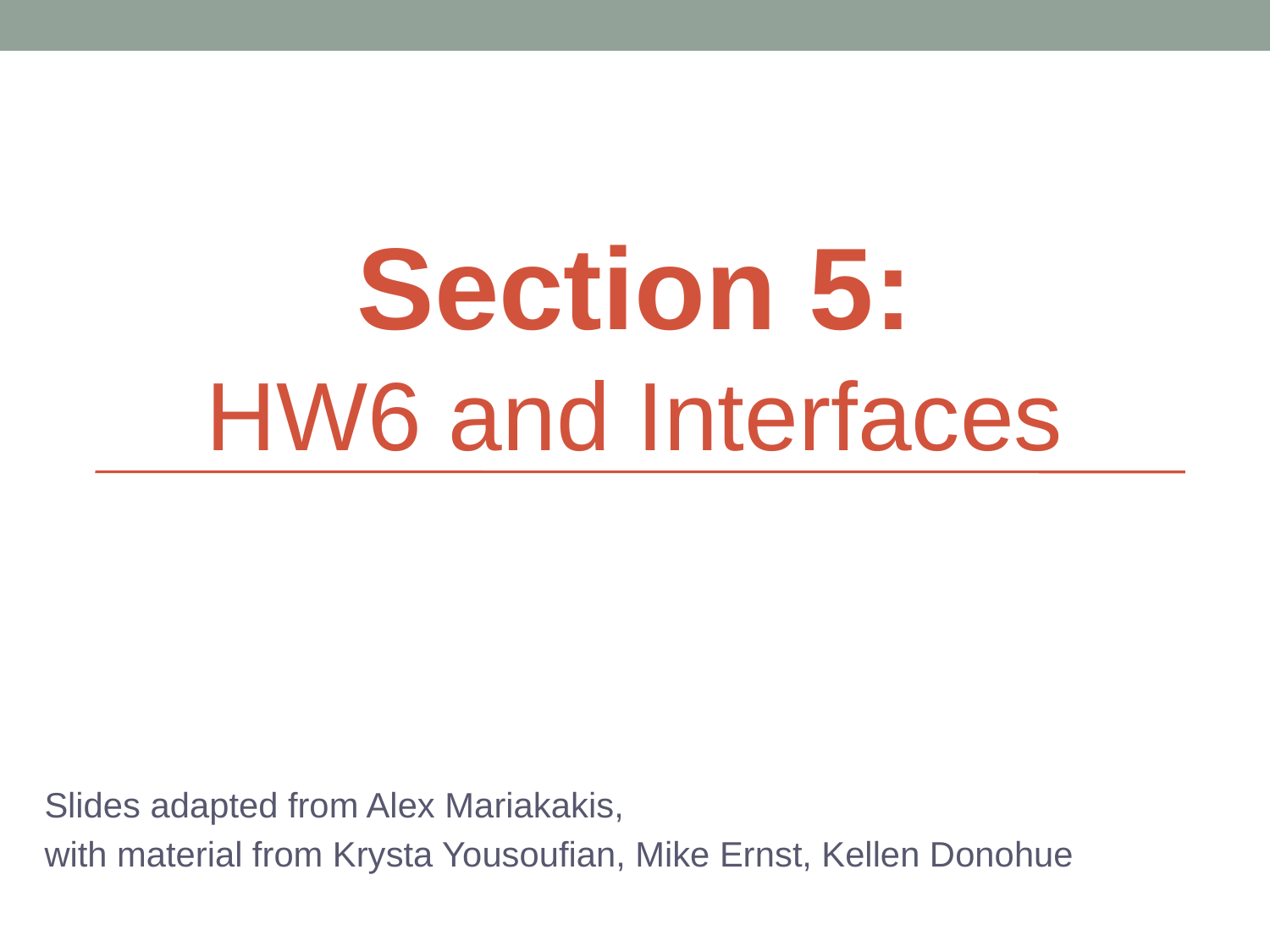

Section 5:
HW6 and Interfaces

Slides adapted from Alex Mariakakis,
with material from Krysta Yousoufian, Mike Ernst, Kellen Donohue